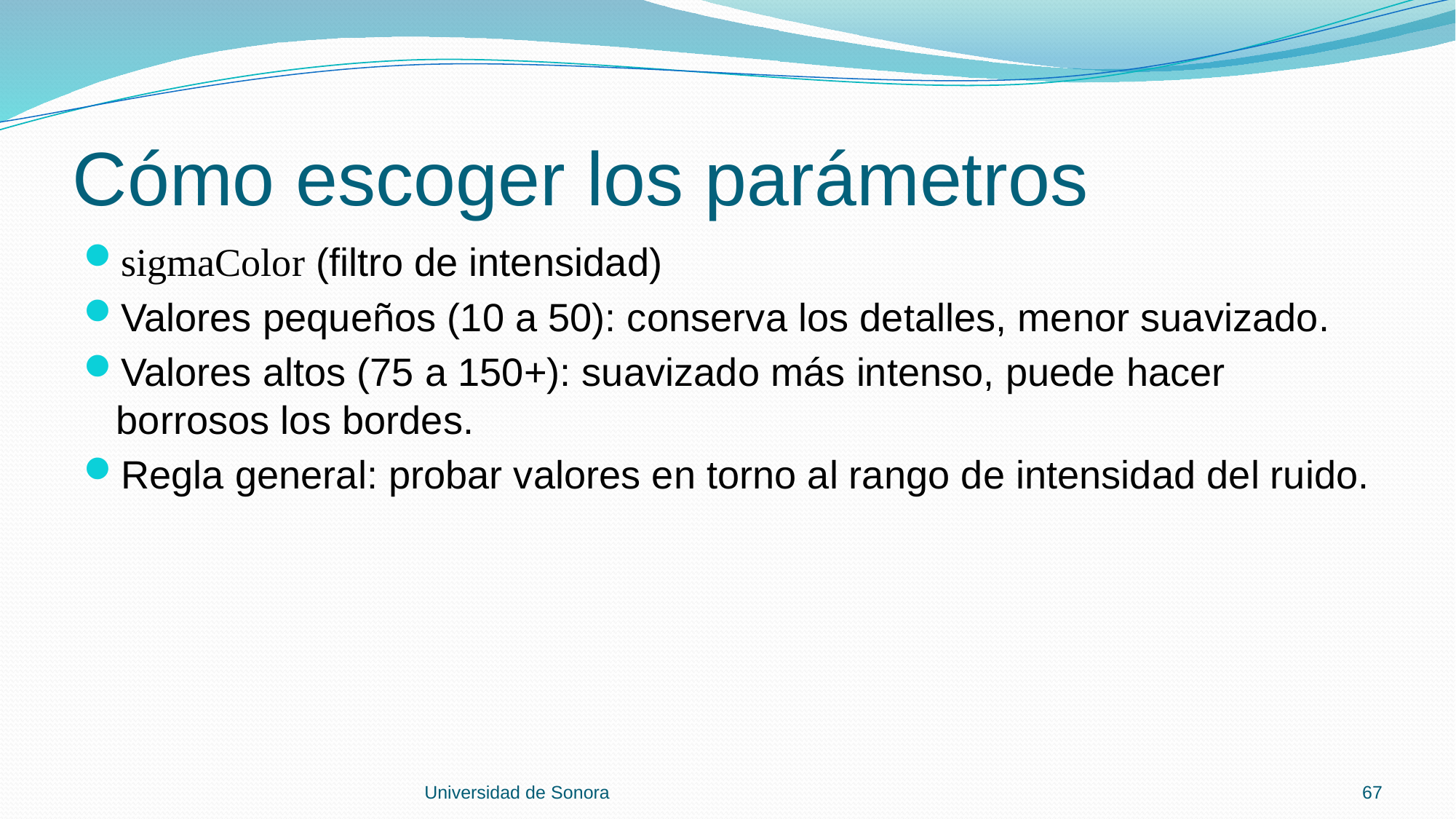

# Cómo escoger los parámetros
sigmaColor (filtro de intensidad)
Valores pequeños (10 a 50): conserva los detalles, menor suavizado.
Valores altos (75 a 150+): suavizado más intenso, puede hacer borrosos los bordes.
Regla general: probar valores en torno al rango de intensidad del ruido.

Universidad de Sonora
67